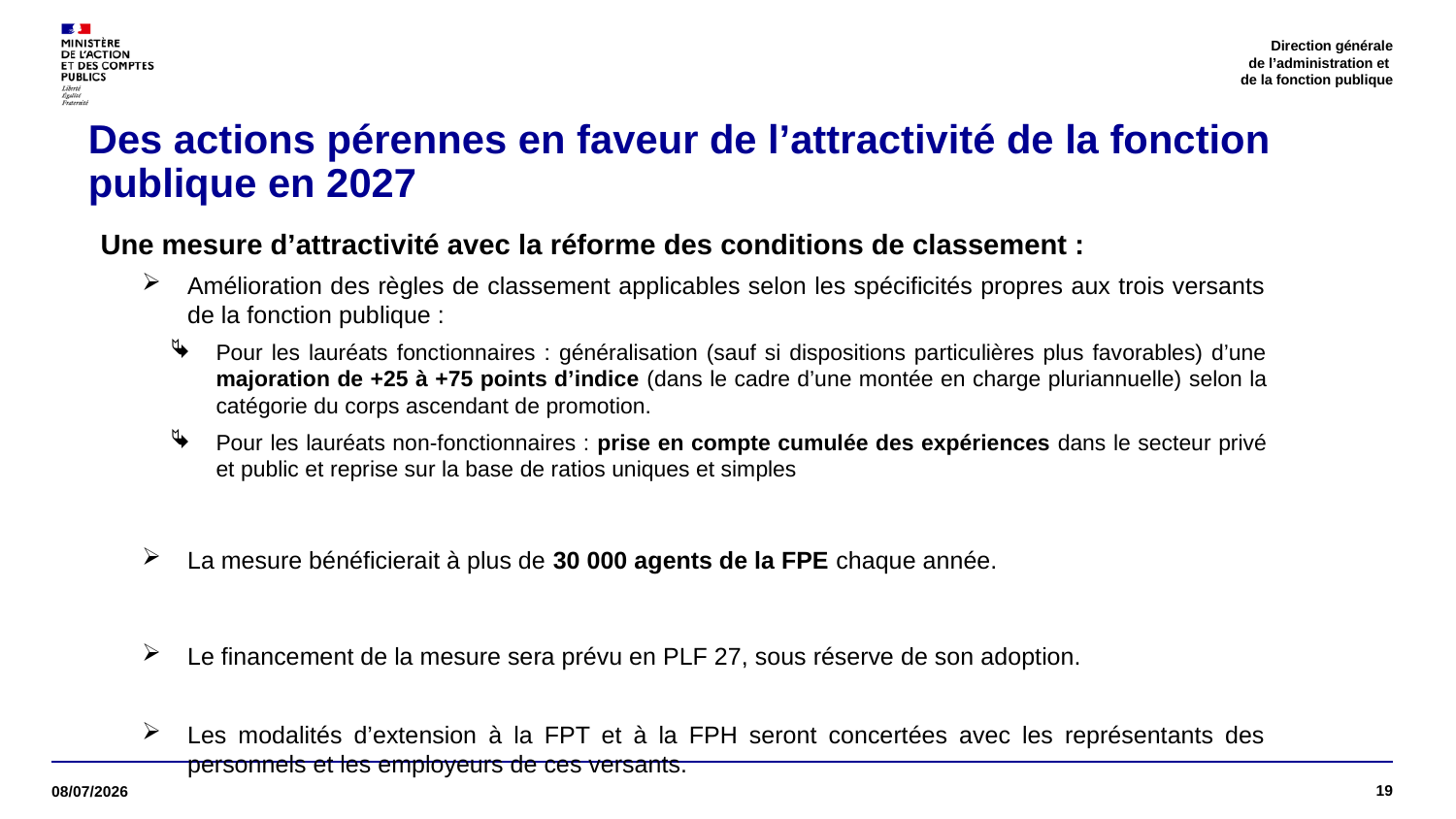

# Des actions pérennes en faveur de l’attractivité de la fonction publique en 2027
Une mesure d’attractivité avec la réforme des conditions de classement :
Amélioration des règles de classement applicables selon les spécificités propres aux trois versants de la fonction publique :
Pour les lauréats fonctionnaires : généralisation (sauf si dispositions particulières plus favorables) d’une majoration de +25 à +75 points d’indice (dans le cadre d’une montée en charge pluriannuelle) selon la catégorie du corps ascendant de promotion.
Pour les lauréats non-fonctionnaires : prise en compte cumulée des expériences dans le secteur privé et public et reprise sur la base de ratios uniques et simples

La mesure bénéficierait à plus de 30 000 agents de la FPE chaque année.

Le financement de la mesure sera prévu en PLF 27, sous réserve de son adoption.

Les modalités d’extension à la FPT et à la FPH seront concertées avec les représentants des personnels et les employeurs de ces versants.
19
08/07/2026